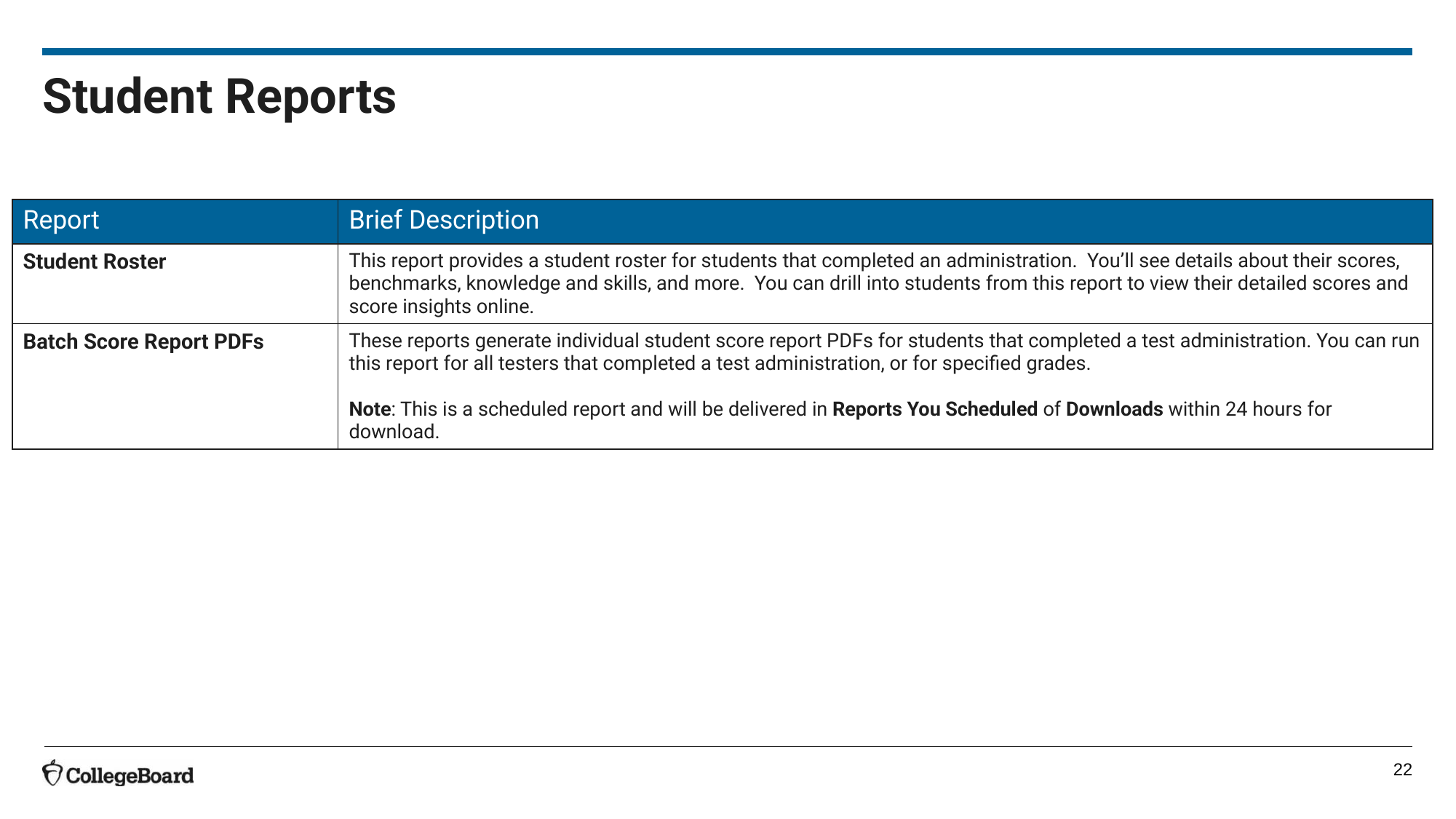

# Student Reports
| Report | Brief Description |
| --- | --- |
| Student Roster | This report provides a student roster for students that completed an administration. You’ll see details about their scores, benchmarks, knowledge and skills, and more. You can drill into students from this report to view their detailed scores and score insights online. |
| Batch Score Report PDFs | These reports generate individual student score report PDFs for students that completed a test administration. You can run this report for all testers that completed a test administration, or for specified grades. Note: This is a scheduled report and will be delivered in Reports You Scheduled of Downloads within 24 hours for download. |